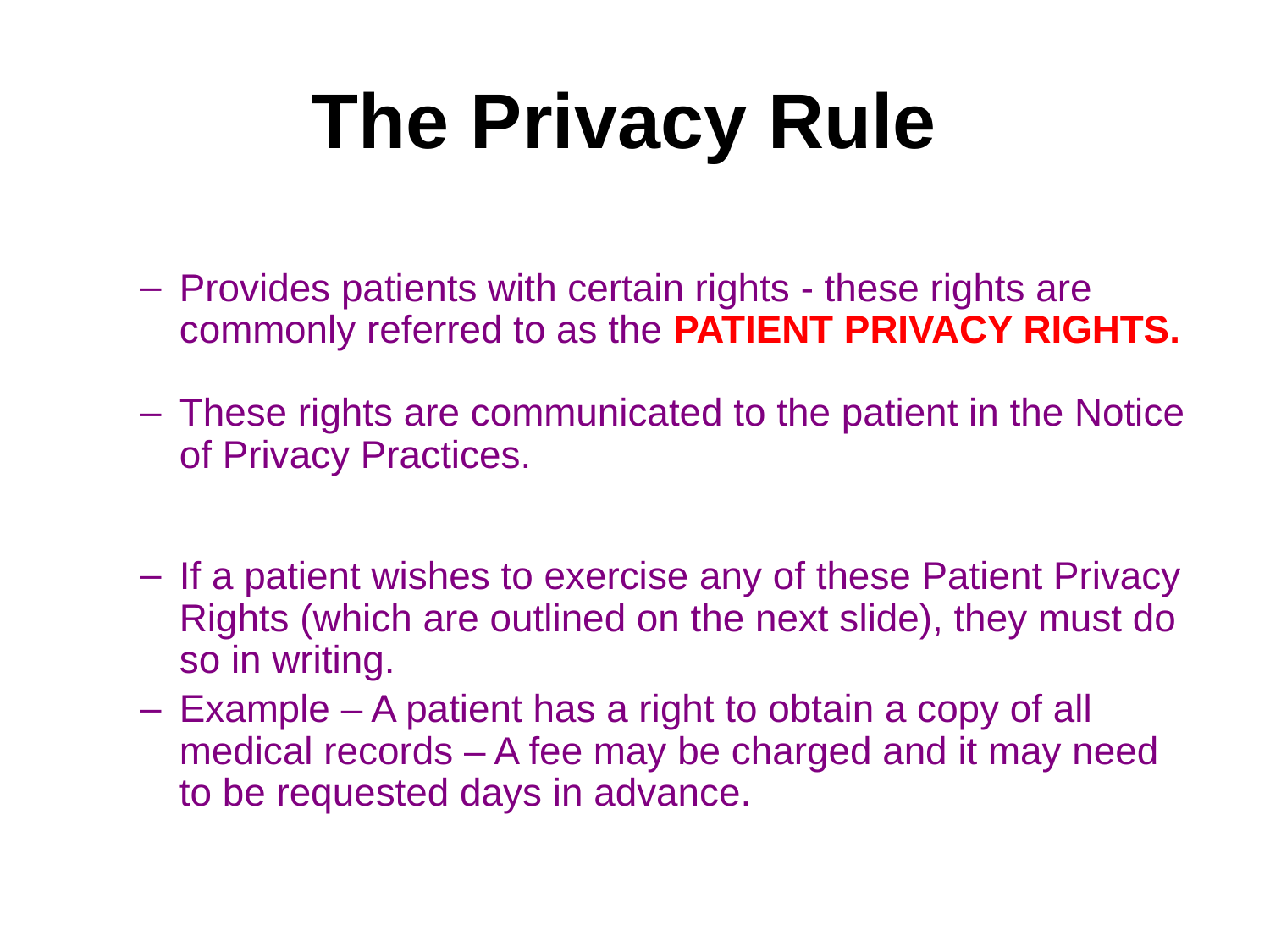

# The Privacy Rule

Provides patients with certain rights - these rights are commonly referred to as the PATIENT PRIVACY RIGHTS.

These rights are communicated to the patient in the Notice of Privacy Practices.

If a patient wishes to exercise any of these Patient Privacy Rights (which are outlined on the next slide), they must do so in writing.
Example – A patient has a right to obtain a copy of all medical records – A fee may be charged and it may need to be requested days in advance.